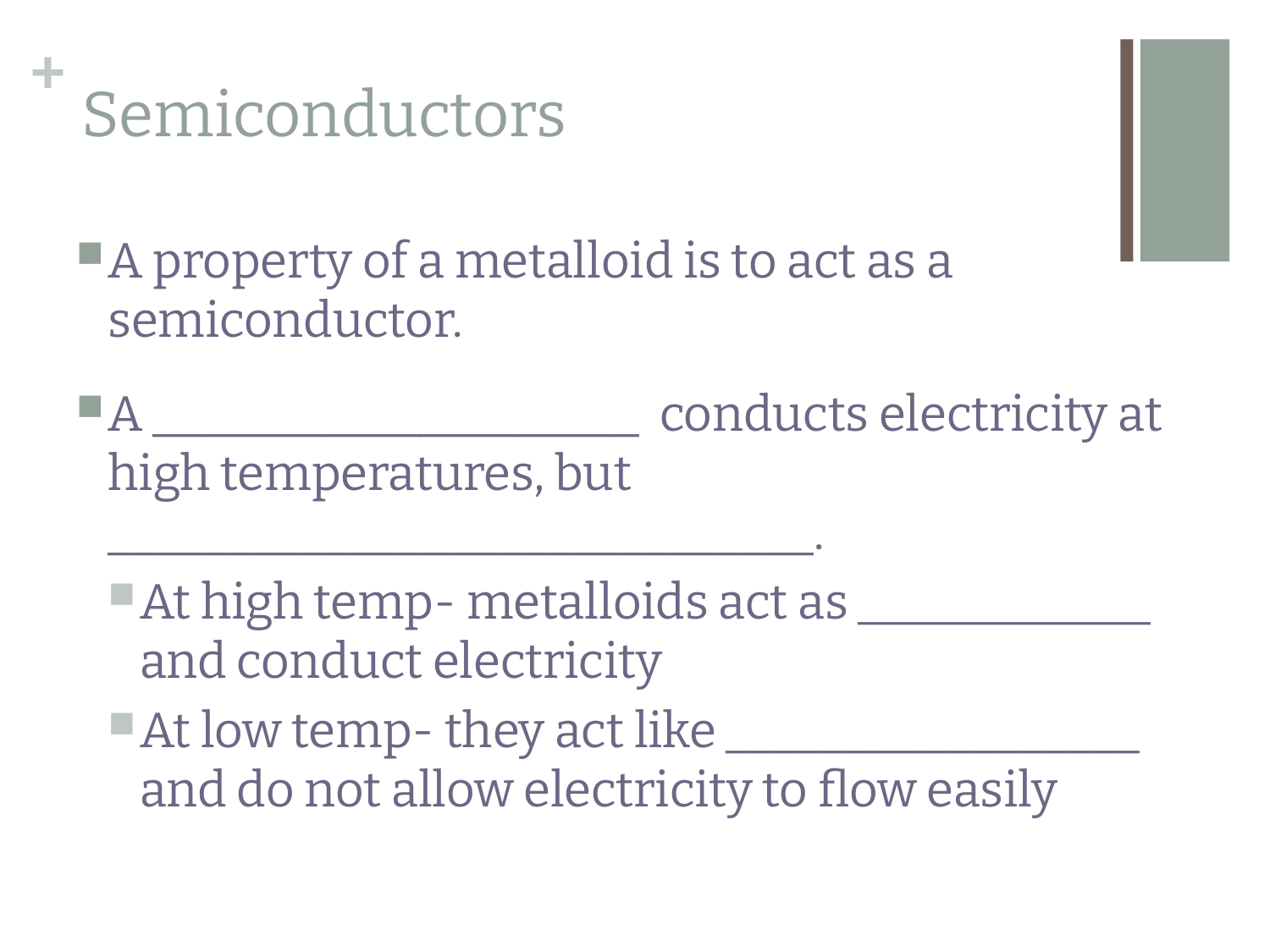

# Semiconductors
A property of a metalloid is to act as a semiconductor.
A ____________________  conducts electricity at high temperatures, but _____________________________.
At high temp- metalloids act as ____________ and conduct electricity
At low temp- they act like _________________ and do not allow electricity to flow easily